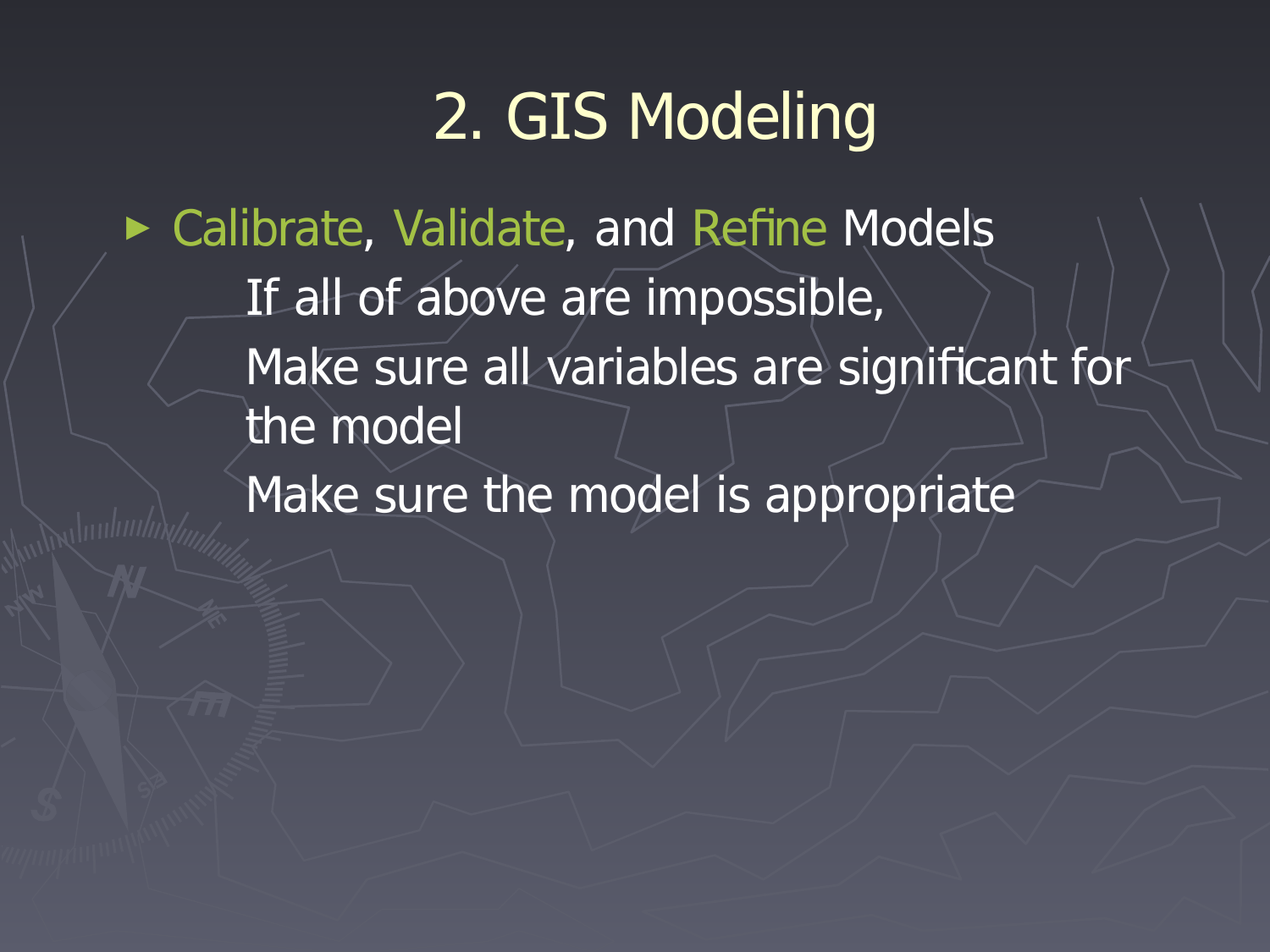

# 2. GIS Modeling
 Calibrate, Validate, and Refine Models
	If all of above are impossible,
	Make sure all variables are significant for 	the model
	Make sure the model is appropriate